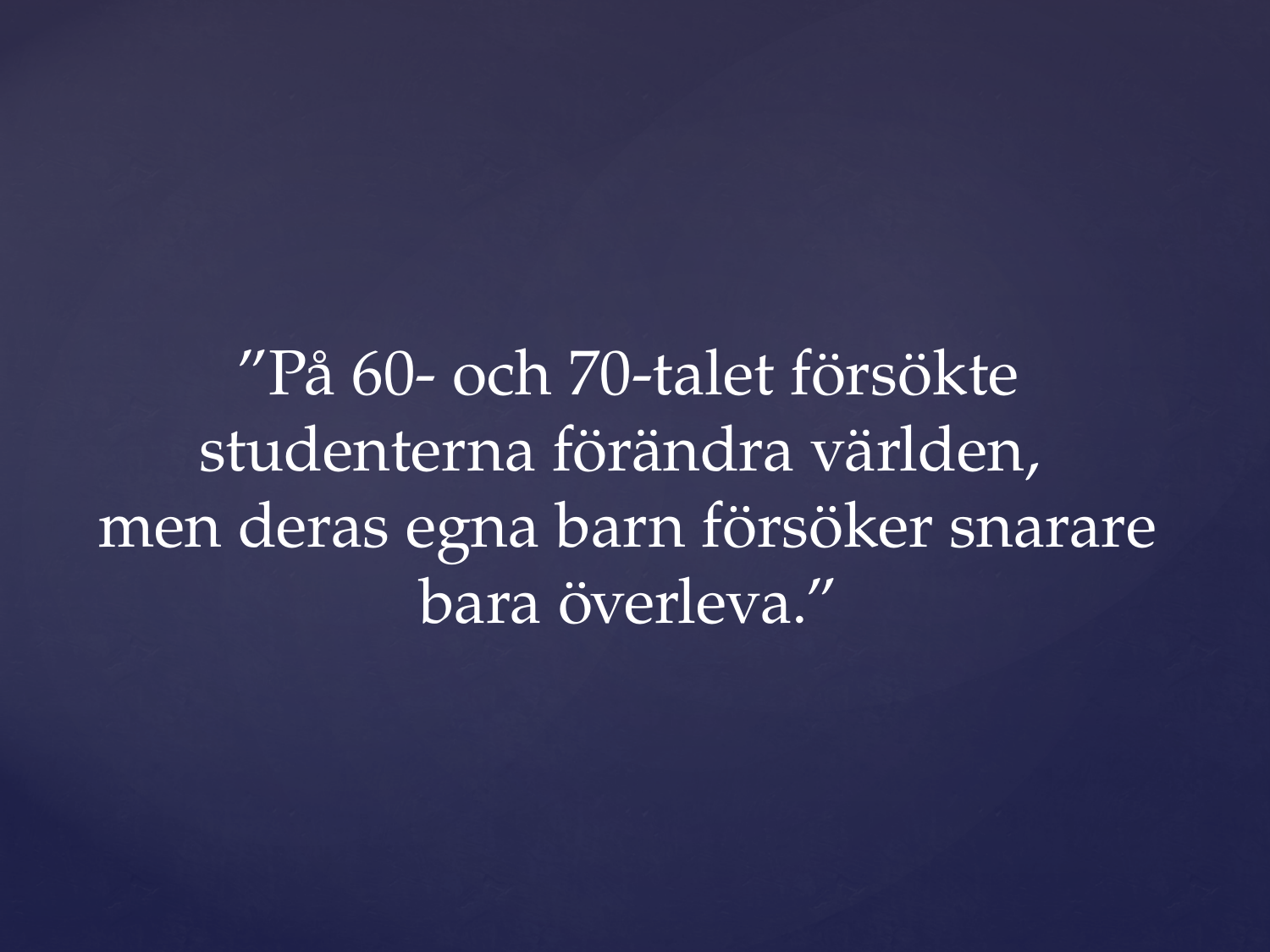

”På 60- och 70-talet försökte studenterna förändra världen,
men deras egna barn försöker snarare bara överleva.”